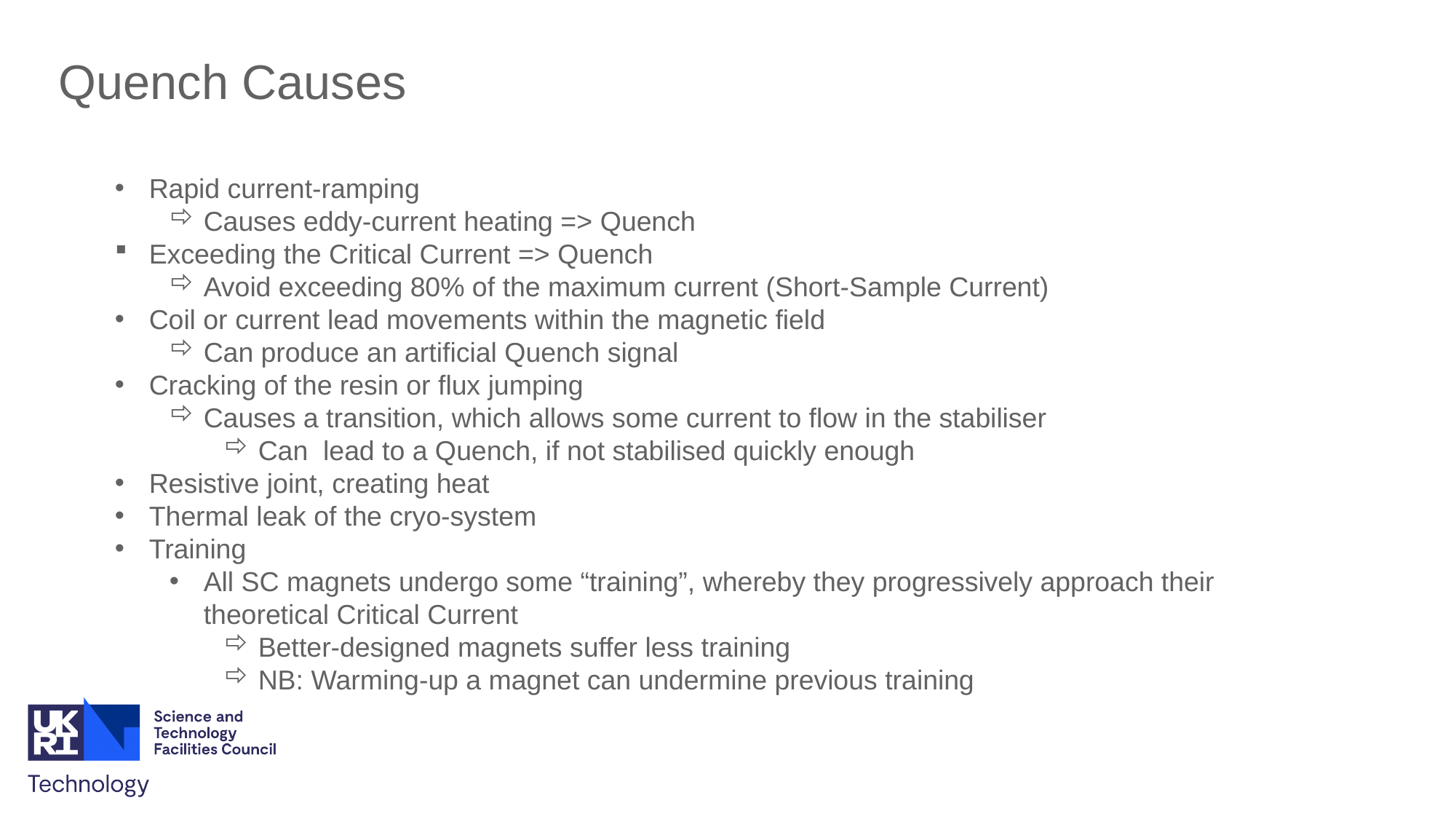

Quench Causes
Rapid current-ramping
Causes eddy-current heating => Quench
Exceeding the Critical Current => Quench
Avoid exceeding 80% of the maximum current (Short-Sample Current)
Coil or current lead movements within the magnetic field
Can produce an artificial Quench signal
Cracking of the resin or flux jumping
Causes a transition, which allows some current to flow in the stabiliser
Can  lead to a Quench, if not stabilised quickly enough
Resistive joint, creating heat
Thermal leak of the cryo-system
Training
All SC magnets undergo some “training”, whereby they progressively approach their theoretical Critical Current
Better-designed magnets suffer less training
NB: Warming-up a magnet can undermine previous training